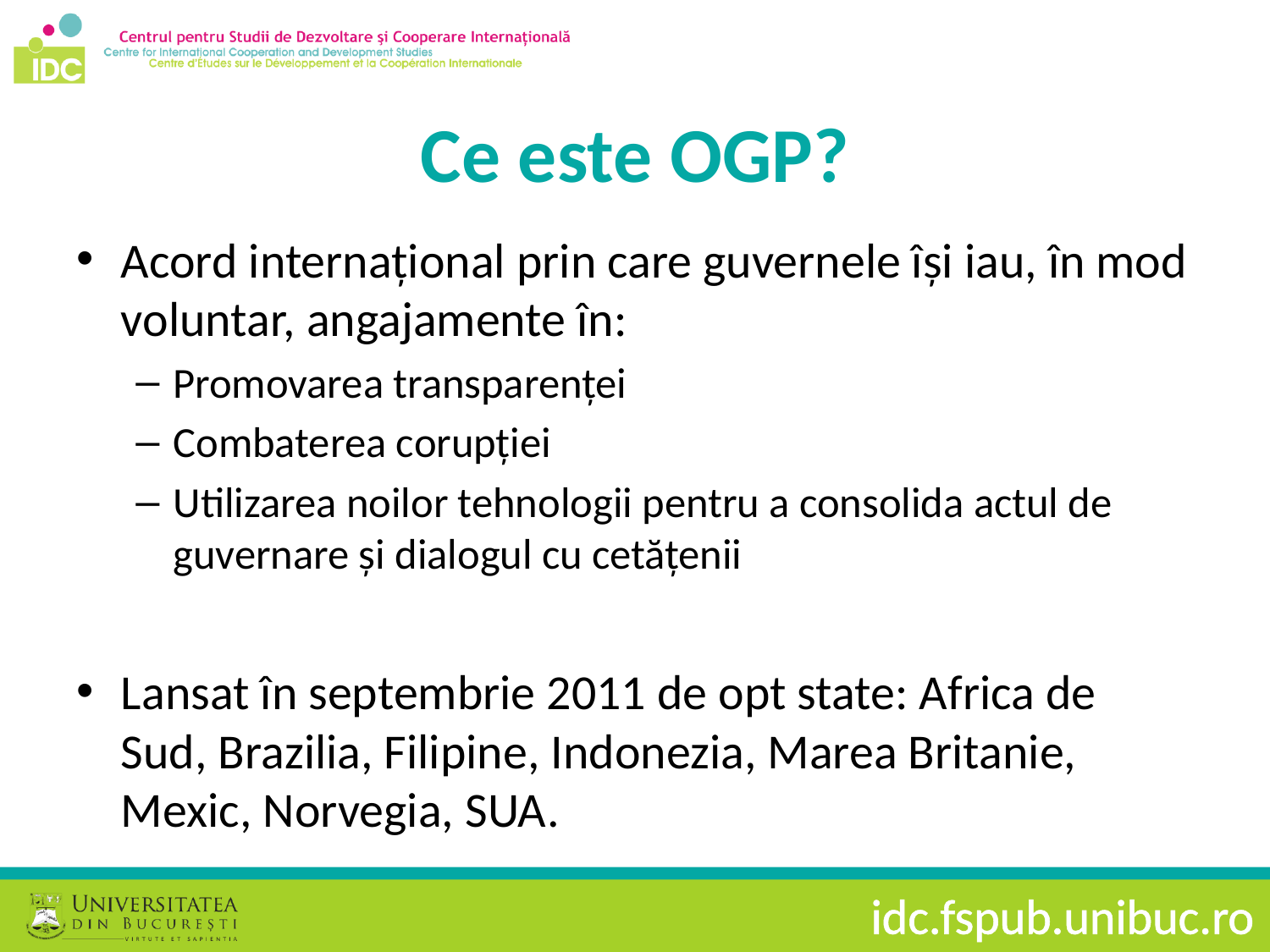

# Ce este OGP?
Acord internațional prin care guvernele își iau, în mod voluntar, angajamente în:
Promovarea transparenței
Combaterea corupției
Utilizarea noilor tehnologii pentru a consolida actul de guvernare și dialogul cu cetățenii

Lansat în septembrie 2011 de opt state: Africa de Sud, Brazilia, Filipine, Indonezia, Marea Britanie, Mexic, Norvegia, SUA.